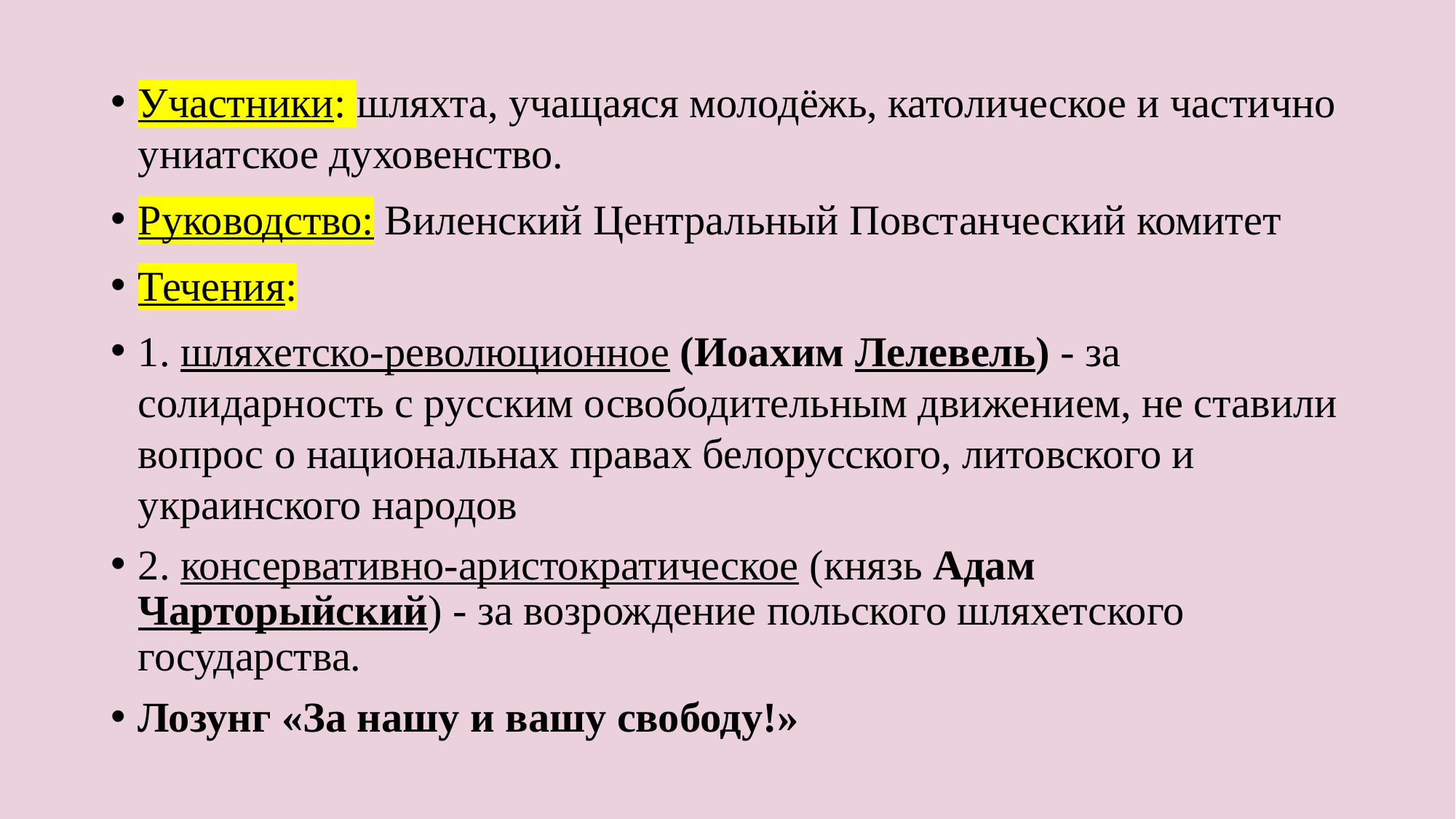

#
Участники: шляхта, учащаяся молодёжь, католическое и частично униатское духовенство.
Руководство: Виленский Центральный Повстанческий комитет
Течения:
1. шляхетско-революционное (Иоахим Лелевель) - за солидарность с русским освободительным движением, не ставили вопрос о национальнах правах белорусского, литовского и украинского народов
2. консервативно-аристократическое (князь Адам Чарторыйский) - за возрождение польского шляхетского государства.
Лозунг «За нашу и вашу свободу!»